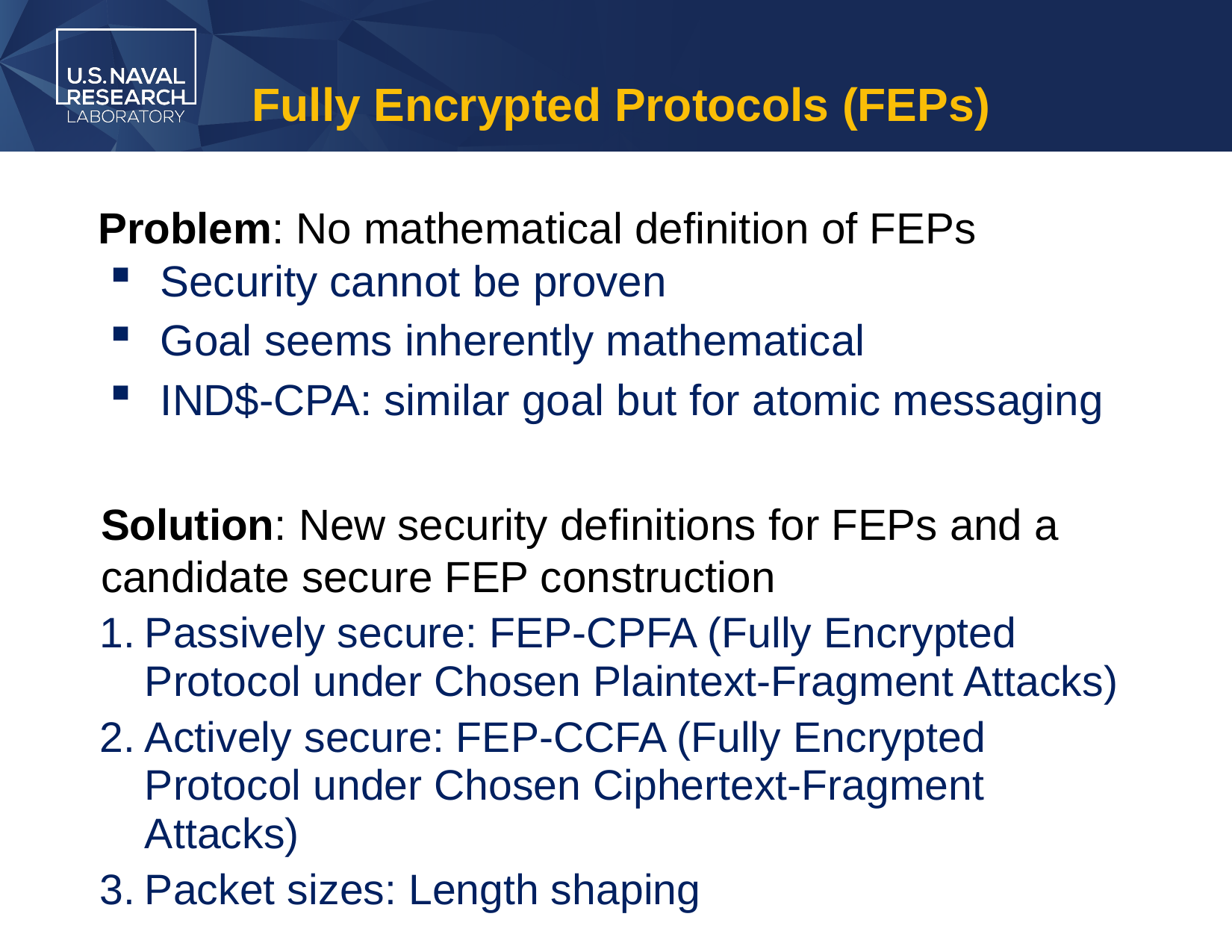

# Fully Encrypted Protocols (FEPs)
Problem: No mathematical definition of FEPs
Security cannot be proven
Goal seems inherently mathematical
IND$-CPA: similar goal but for atomic messaging
Solution: New security definitions for FEPs and a candidate secure FEP construction
Passively secure: FEP-CPFA (Fully Encrypted Protocol under Chosen Plaintext-Fragment Attacks)
Actively secure: FEP-CCFA (Fully Encrypted Protocol under Chosen Ciphertext-Fragment Attacks)
Packet sizes: Length shaping
3